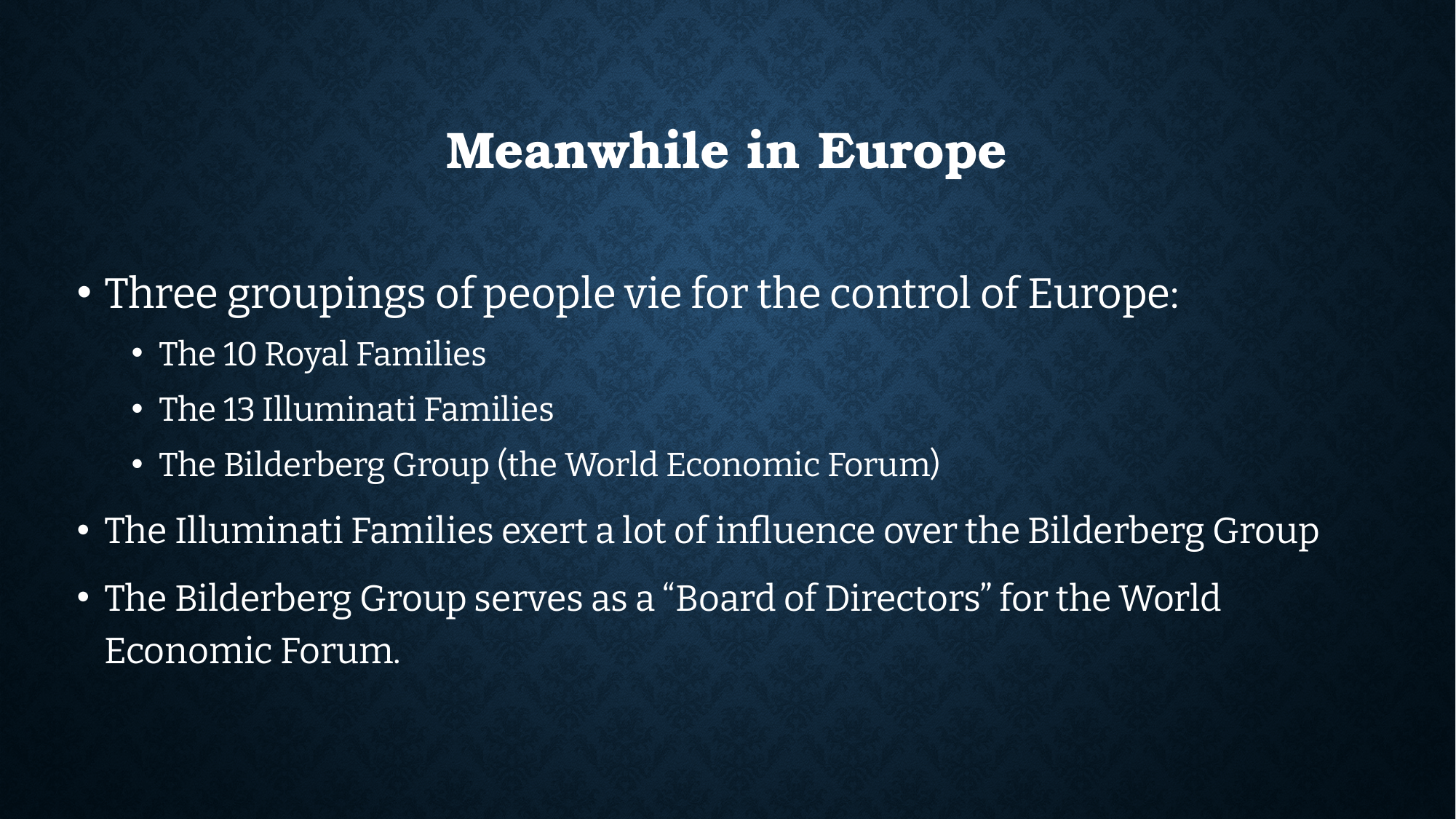

# Meanwhile in Europe
Three groupings of people vie for the control of Europe:
The 10 Royal Families
The 13 Illuminati Families
The Bilderberg Group (the World Economic Forum)
The Illuminati Families exert a lot of influence over the Bilderberg Group
The Bilderberg Group serves as a “Board of Directors” for the World Economic Forum.